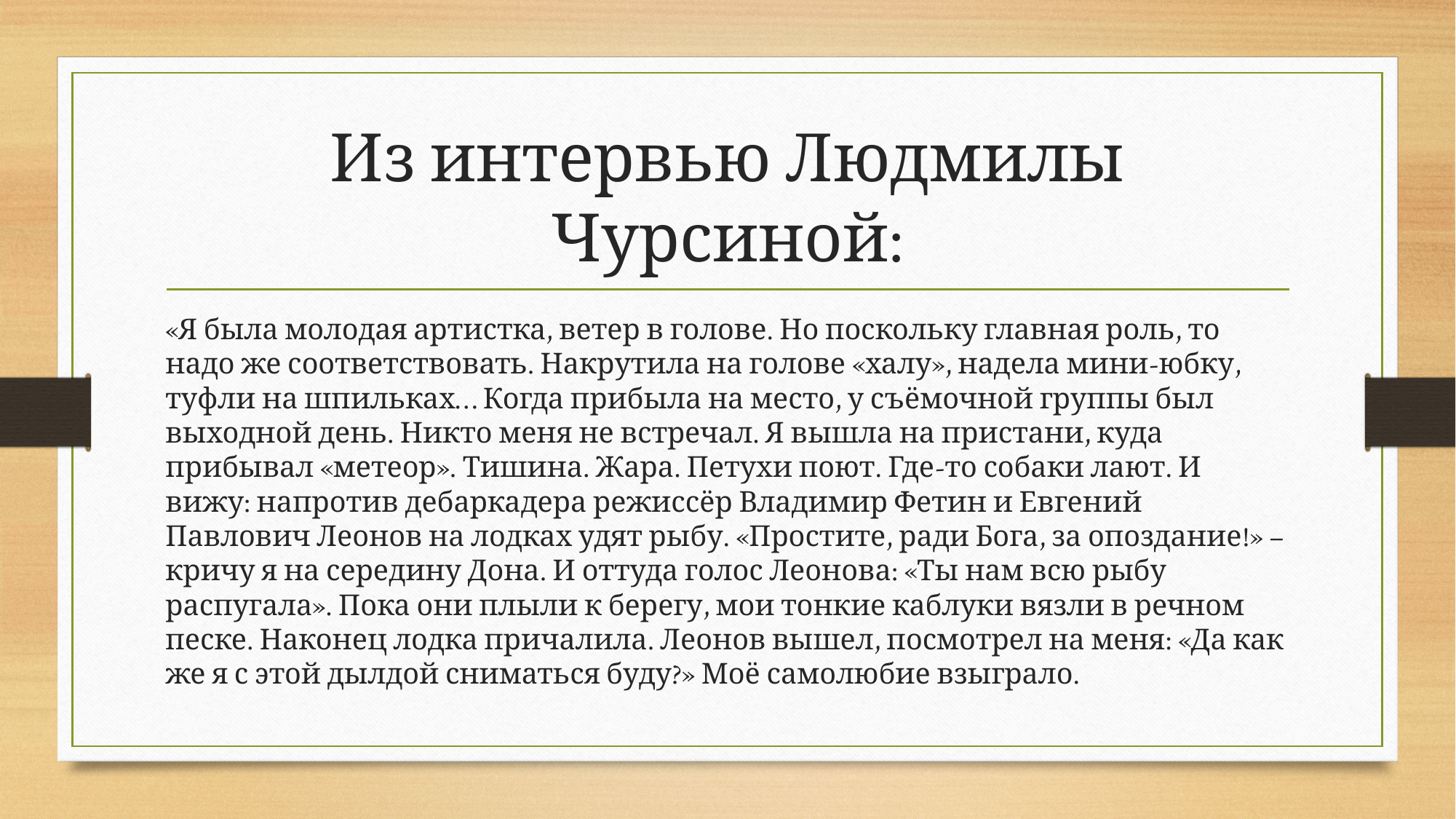

# Из интервью Людмилы Чурсиной:
«Я была молодая артистка, ветер в голове. Но поскольку главная роль, то надо же соответствовать. Накрутила на голове «халу», надела мини-юбку, туфли на шпильках… Когда прибыла на место, у съёмочной группы был выходной день. Никто меня не встречал. Я вышла на пристани, куда прибывал «метеор». Тишина. Жара. Петухи поют. Где-то собаки лают. И вижу: напротив дебаркадера режиссёр Владимир Фетин и Евгений Павлович Леонов на лодках удят рыбу. «Простите, ради Бога, за опоздание!» – кричу я на середину Дона. И оттуда голос Леонова: «Ты нам всю рыбу распугала». Пока они плыли к берегу, мои тонкие каблуки вязли в речном песке. Наконец лодка причалила. Леонов вышел, посмотрел на меня: «Да как же я с этой дылдой сниматься буду?» Моё самолюбие взыграло.